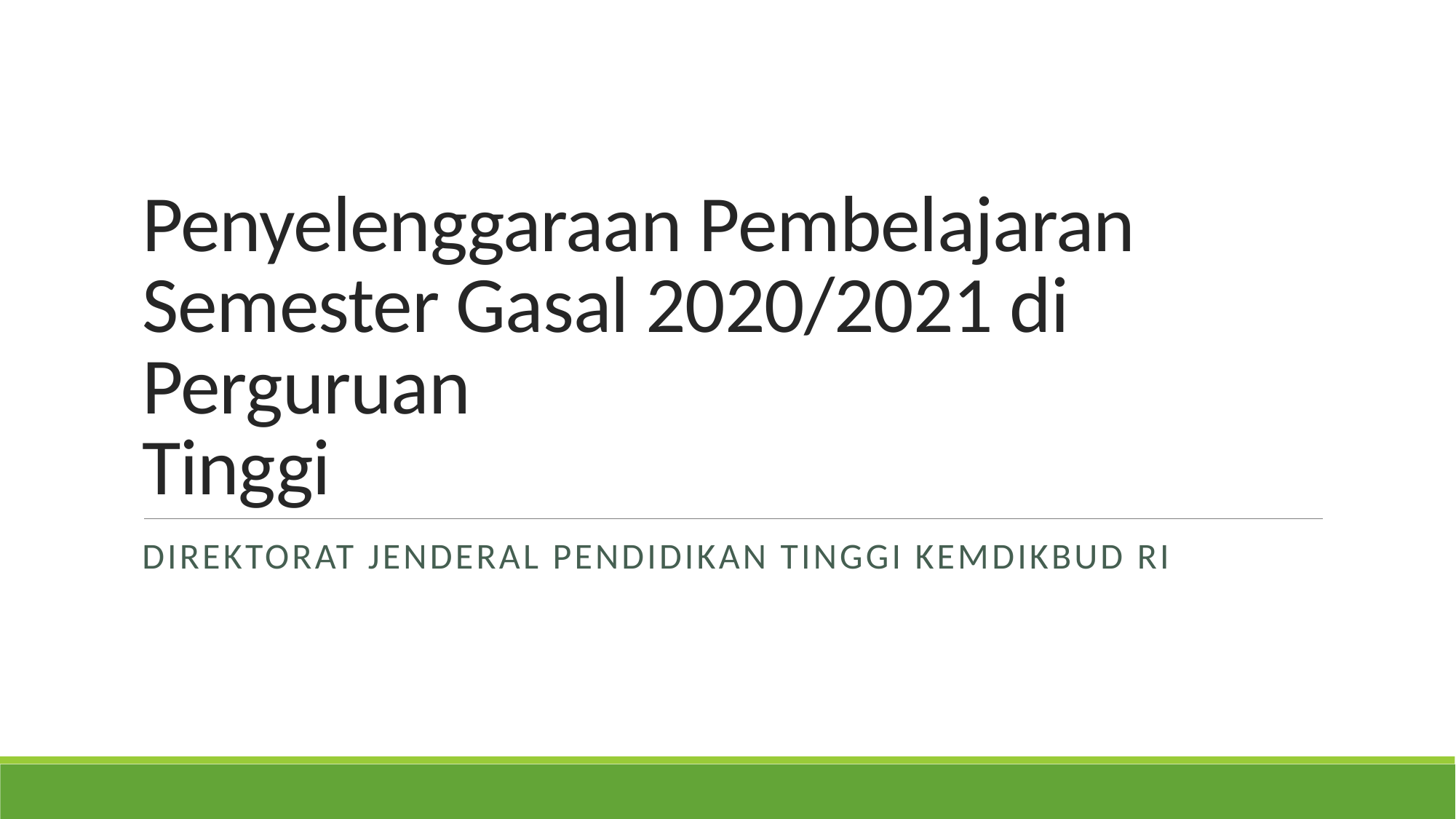

# Penyelenggaraan Pembelajaran Semester Gasal 2020/2021 di Perguruan Tinggi
Direktorat Jenderal Pendidikan Tinggi Kemdikbud RI